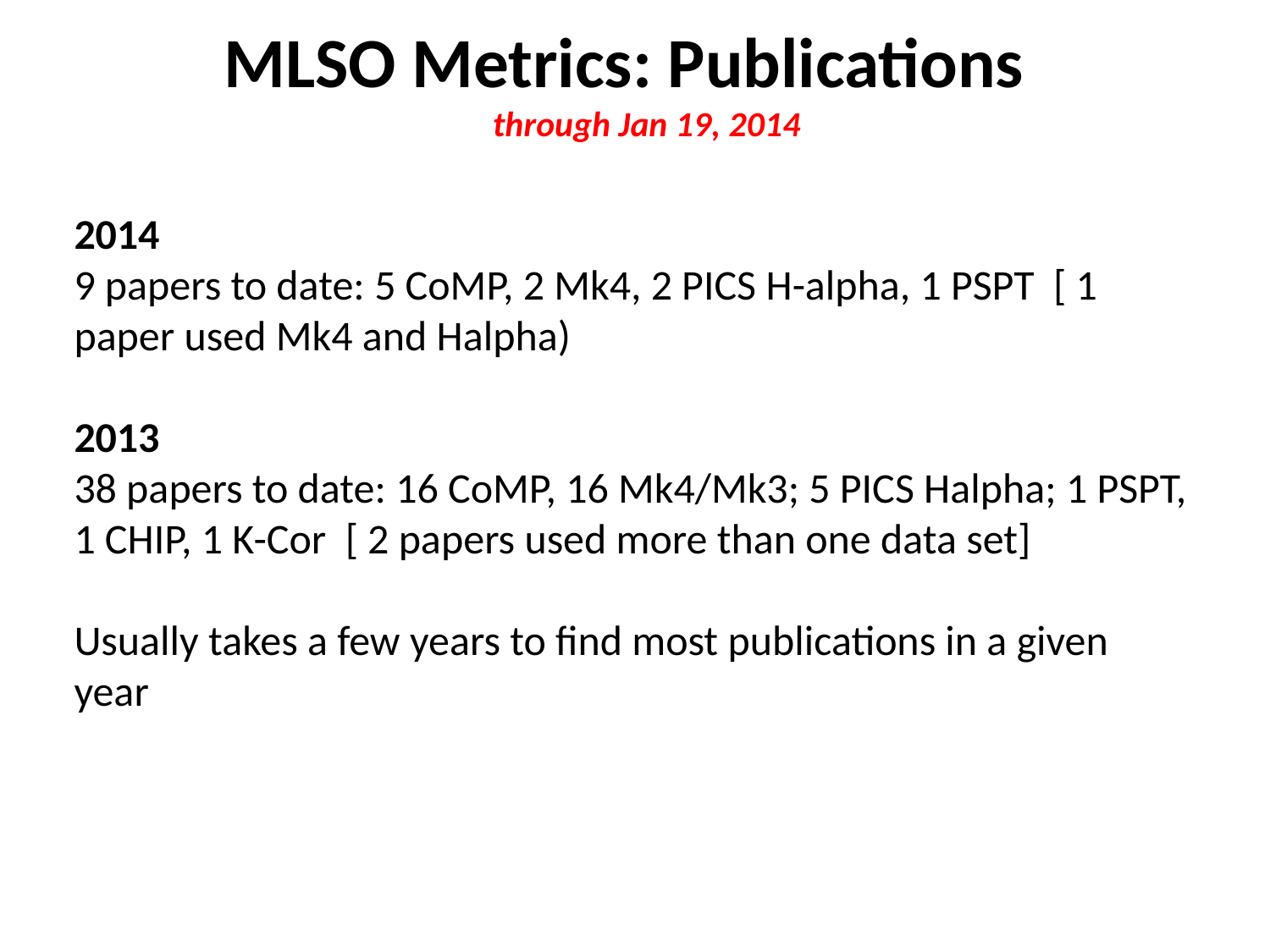

MLSO Metrics: Publications
through Jan 19, 2014
2014
9 papers to date: 5 CoMP, 2 Mk4, 2 PICS H-alpha, 1 PSPT  [ 1 paper used Mk4 and Halpha)

2013
38 papers to date: 16 CoMP, 16 Mk4/Mk3; 5 PICS Halpha; 1 PSPT, 1 CHIP, 1 K-Cor  [ 2 papers used more than one data set]

Usually takes a few years to find most publications in a given year